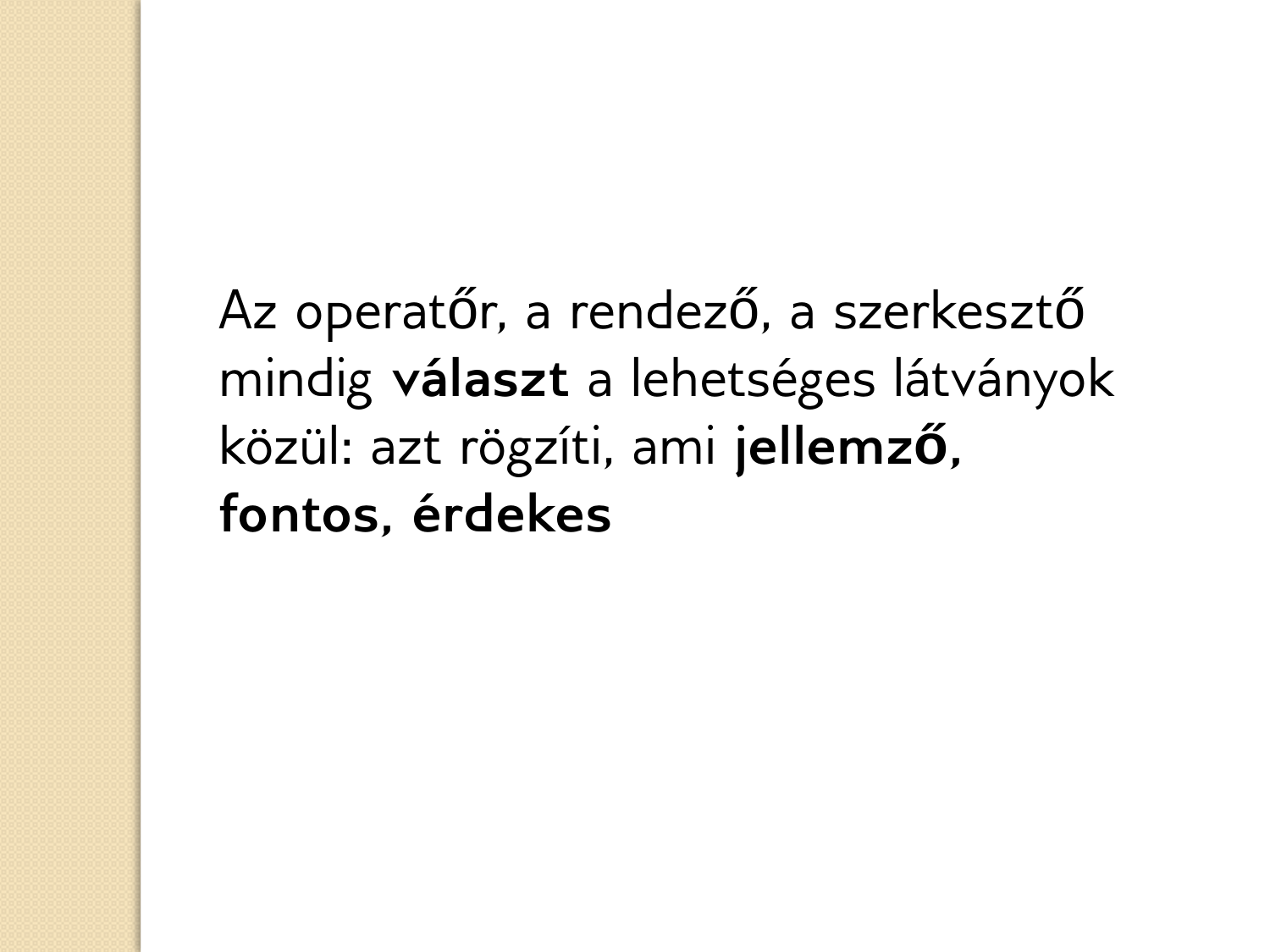

Az operatőr, a rendező, a szerkesztő mindig választ a lehetséges látványok közül: azt rögzíti, ami jellemző, fontos, érdekes